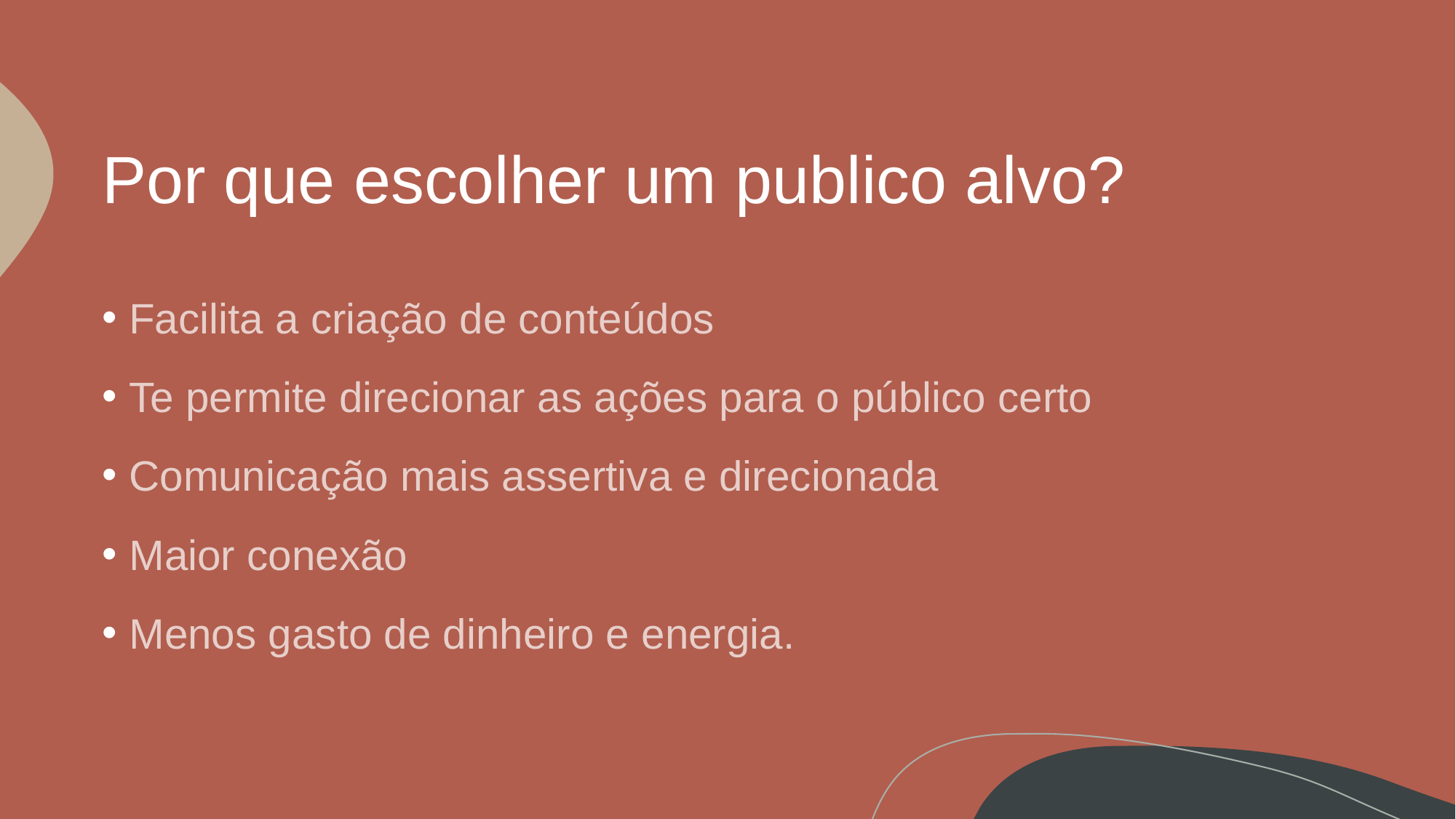

# Por que escolher um publico alvo?
Facilita a criação de conteúdos
Te permite direcionar as ações para o público certo
Comunicação mais assertiva e direcionada
Maior conexão
Menos gasto de dinheiro e energia.